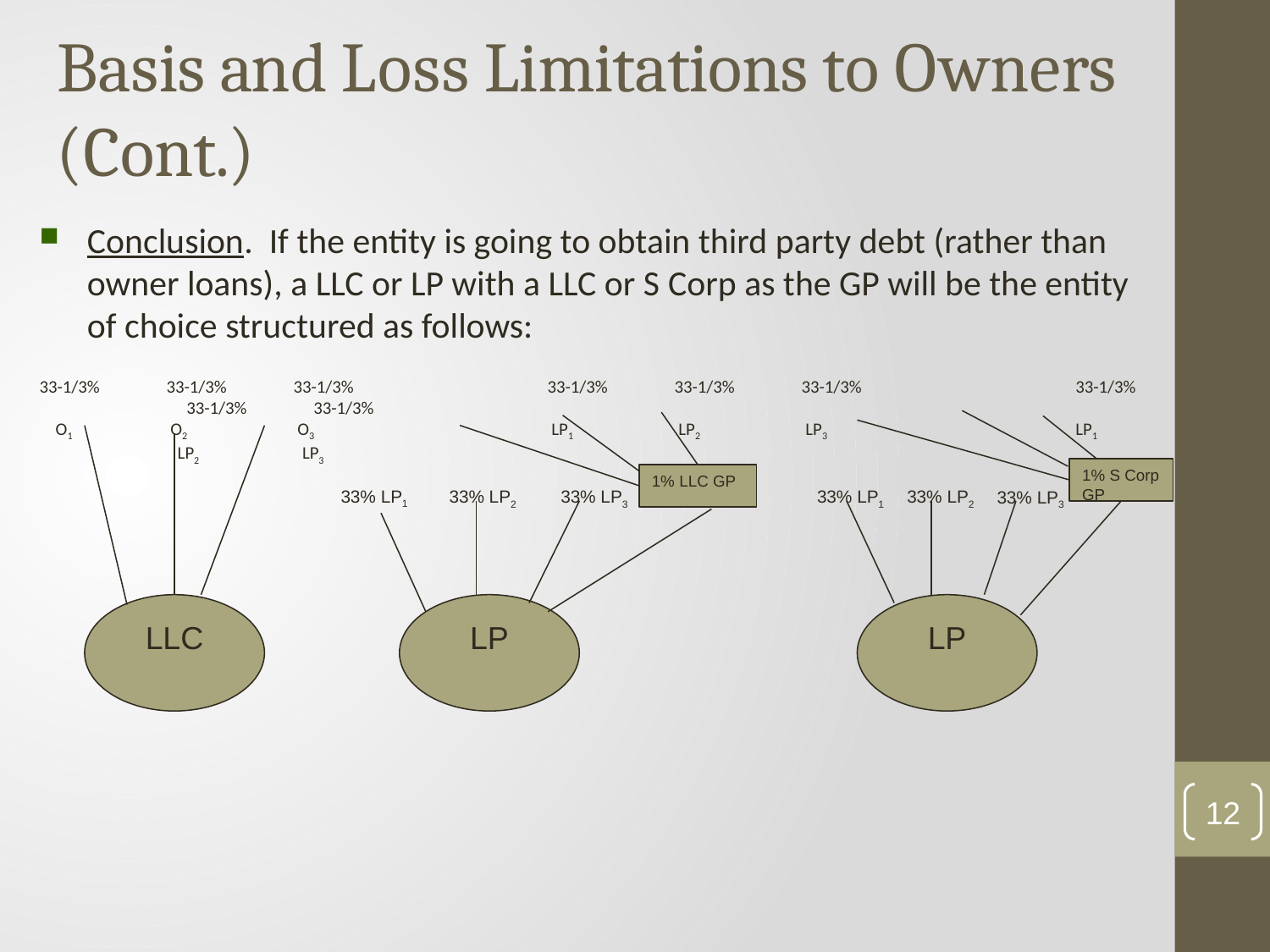

# Basis and Loss Limitations to Owners (Cont.)
Conclusion.  If the entity is going to obtain third party debt (rather than owner loans), a LLC or LP with a LLC or S Corp as the GP will be the entity of choice structured as follows:

33-1/3%	33-1/3%	33-1/3%		33-1/3%	33-1/3%	33-1/3%		     33-1/3%	     33-1/3%	     33-1/3%
    O1	 O2	 O3		 LP1	 LP2	 LP3		     LP1	    LP2	   LP3

1% S Corp GP
1% LLC GP
33% LP1
33% LP2
33% LP3
33% LP1
33% LP2
33% LP3
LLC
LP
LP
12